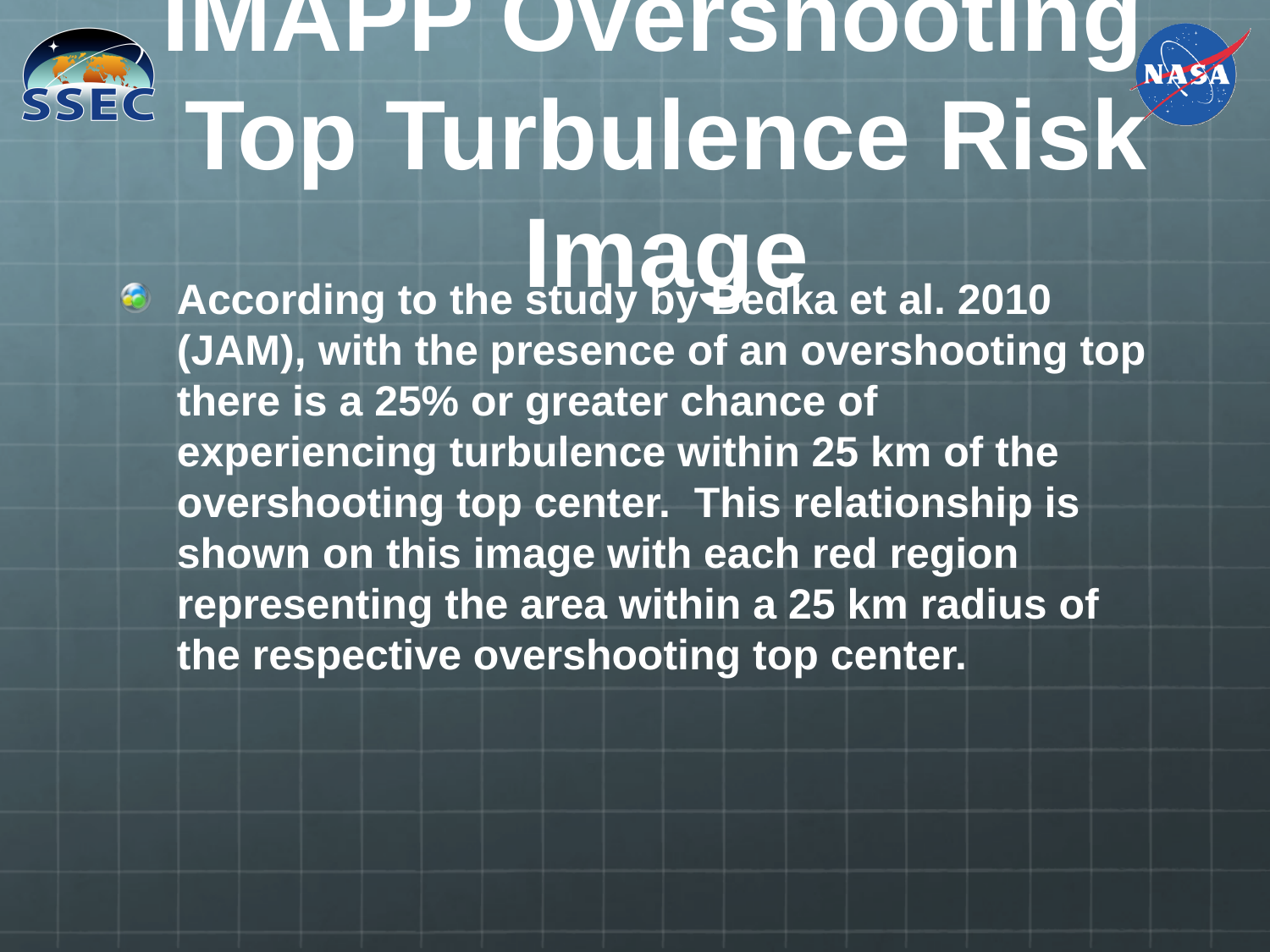

IMAPP Overshooting
Top Turbulence Risk Image
#
According to the study by Bedka et al. 2010 (JAM), with the presence of an overshooting top there is a 25% or greater chance of experiencing turbulence within 25 km of the overshooting top center.  This relationship is shown on this image with each red region representing the area within a 25 km radius of the respective overshooting top center.